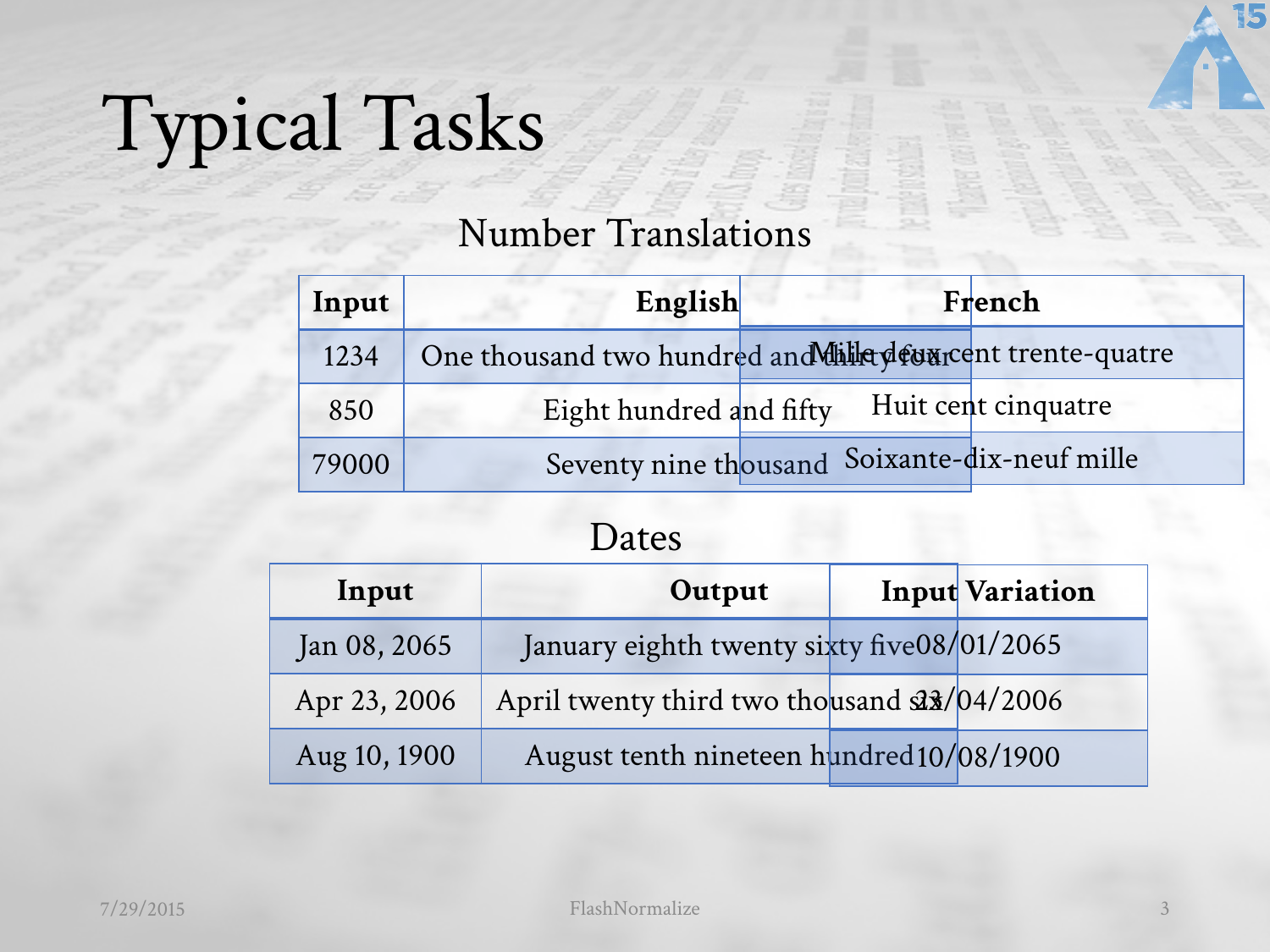

# Typical Tasks
Number Translations
| Input | English |
| --- | --- |
| 1234 | One thousand two hundred and thirty four |
| 850 | Eight hundred and fifty |
| 79000 | Seventy nine thousand |
| French |
| --- |
| Mille deux cent trente-quatre |
| Huit cent cinquatre |
| Soixante-dix-neuf mille |
Dates
| Input | Output |
| --- | --- |
| Jan 08, 2065 | January eighth twenty sixty five |
| Apr 23, 2006 | April twenty third two thousand six |
| Aug 10, 1900 | August tenth nineteen hundred |
| Input Variation |
| --- |
| 08/01/2065 |
| 23/04/2006 |
| 10/08/1900 |
7/29/2015
FlashNormalize
3